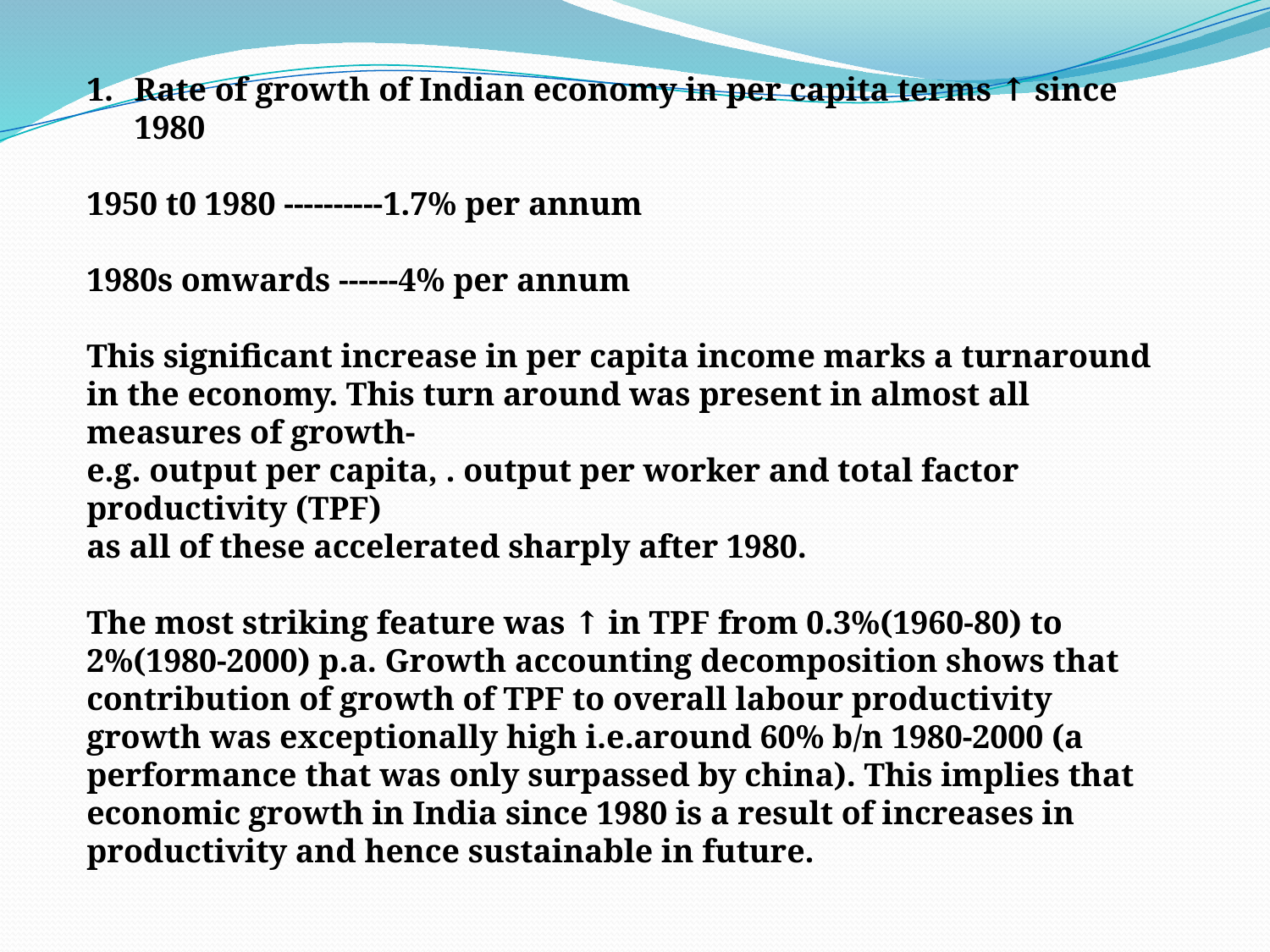

Rate of growth of Indian economy in per capita terms ↑ since 1980

1950 t0 1980 ----------1.7% per annum

1980s omwards ------4% per annum

This significant increase in per capita income marks a turnaround in the economy. This turn around was present in almost all measures of growth-
e.g. output per capita, . output per worker and total factor productivity (TPF)
as all of these accelerated sharply after 1980.

The most striking feature was ↑ in TPF from 0.3%(1960-80) to 2%(1980-2000) p.a. Growth accounting decomposition shows that contribution of growth of TPF to overall labour productivity growth was exceptionally high i.e.around 60% b/n 1980-2000 (a performance that was only surpassed by china). This implies that economic growth in India since 1980 is a result of increases in productivity and hence sustainable in future.